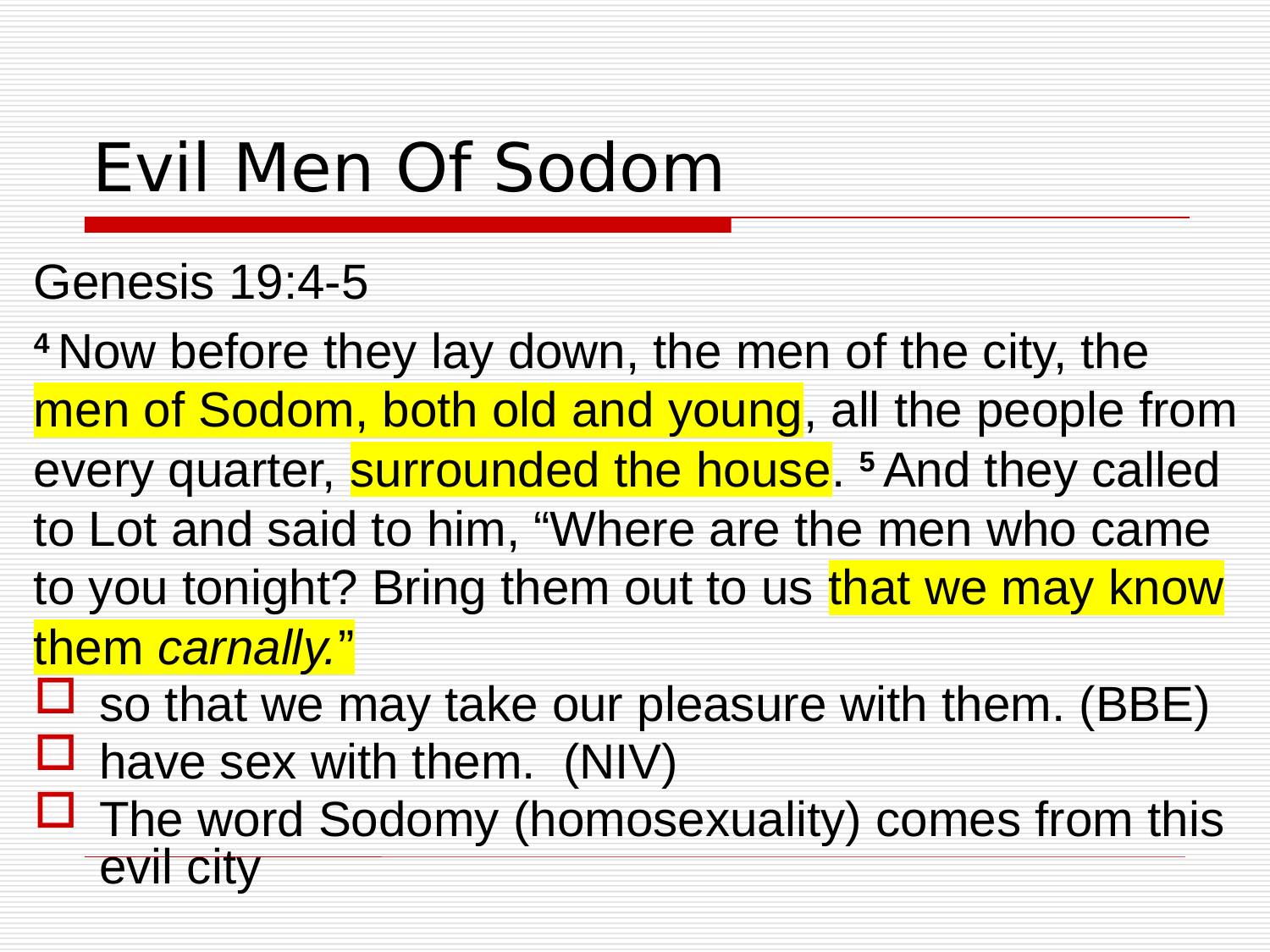

# Evil Men Of Sodom
Genesis 19:4-5
4 Now before they lay down, the men of the city, the men of Sodom, both old and young, all the people from every quarter, surrounded the house. 5 And they called to Lot and said to him, “Where are the men who came to you tonight? Bring them out to us that we may know them carnally.”
so that we may take our pleasure with them. (BBE)
have sex with them.  (NIV)
The word Sodomy (homosexuality) comes from this evil city